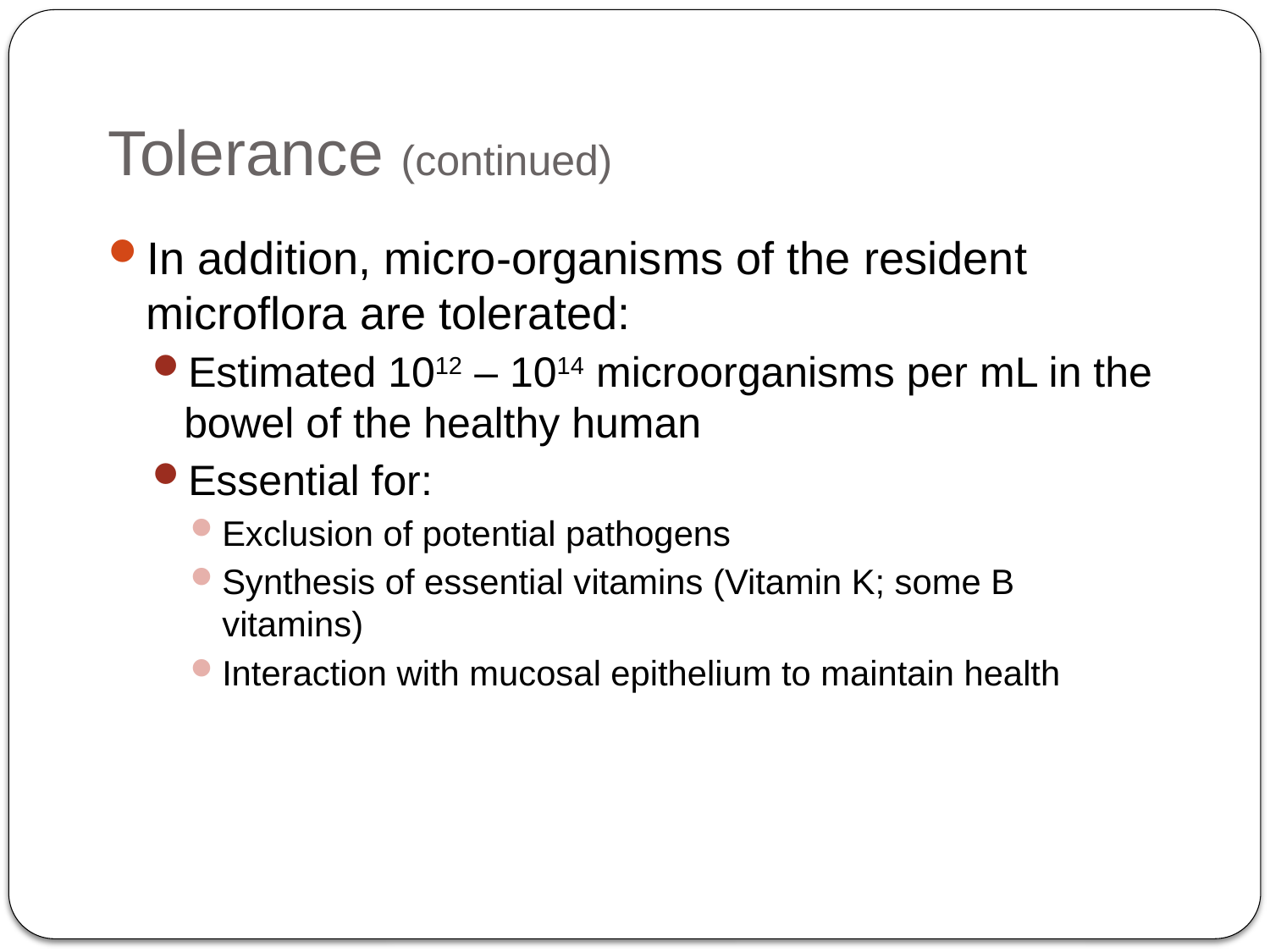

# Tolerance (continued)
In addition, micro-organisms of the resident microflora are tolerated:
Estimated 1012 – 1014 microorganisms per mL in the bowel of the healthy human
Essential for:
Exclusion of potential pathogens
Synthesis of essential vitamins (Vitamin K; some B vitamins)
Interaction with mucosal epithelium to maintain health

43